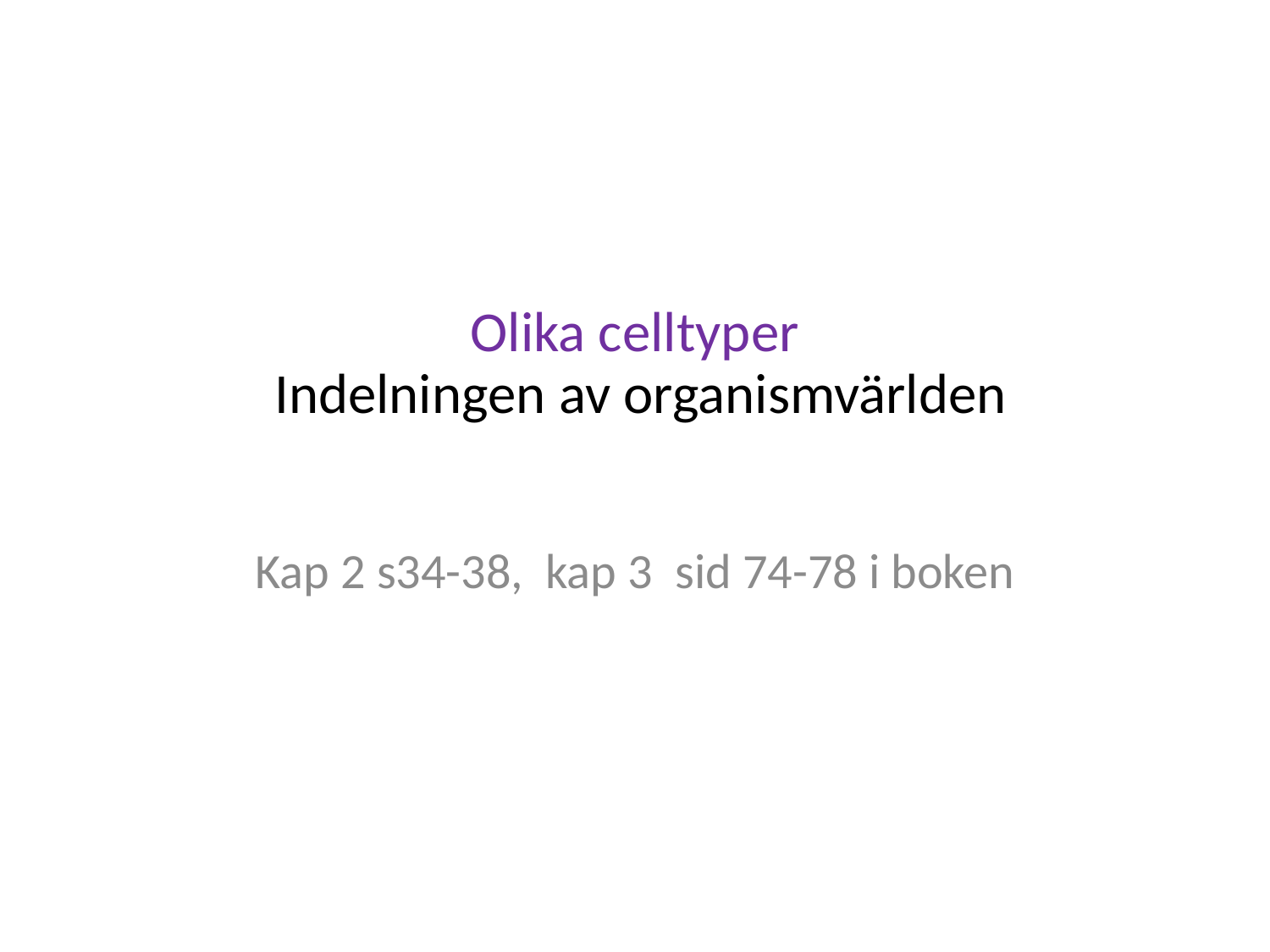

# Olika celltyper Indelningen av organismvärlden
Kap 2 s34-38,  kap 3  sid 74-78 i boken